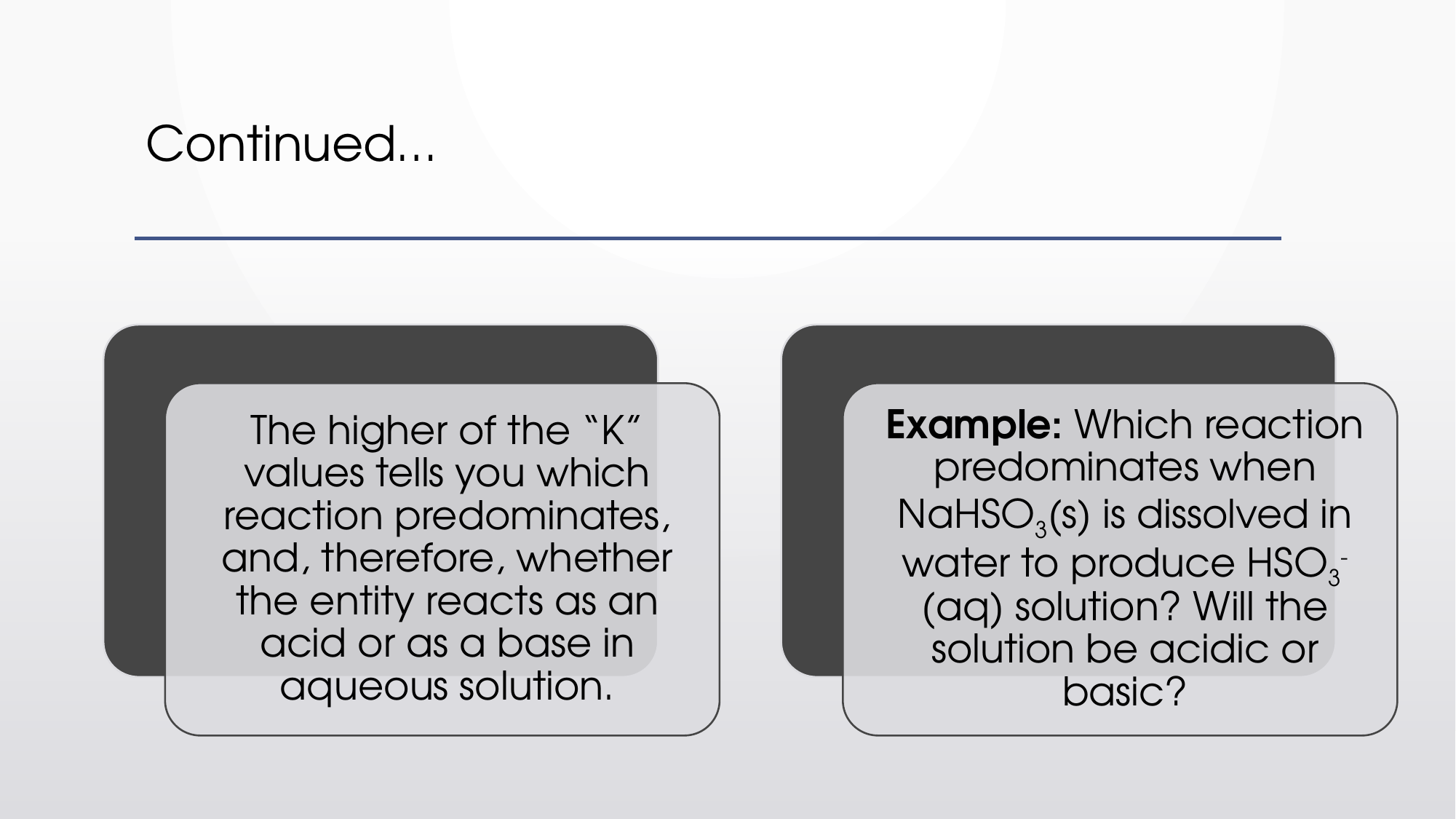

# Continued…

The higher of the “K” values tells you which reaction predominates, and, therefore, whether the entity reacts as an acid or as a base in aqueous solution.
Example: Which reaction predominates when NaHSO3(s) is dissolved in water to produce HSO3-(aq) solution? Will the solution be acidic or basic?